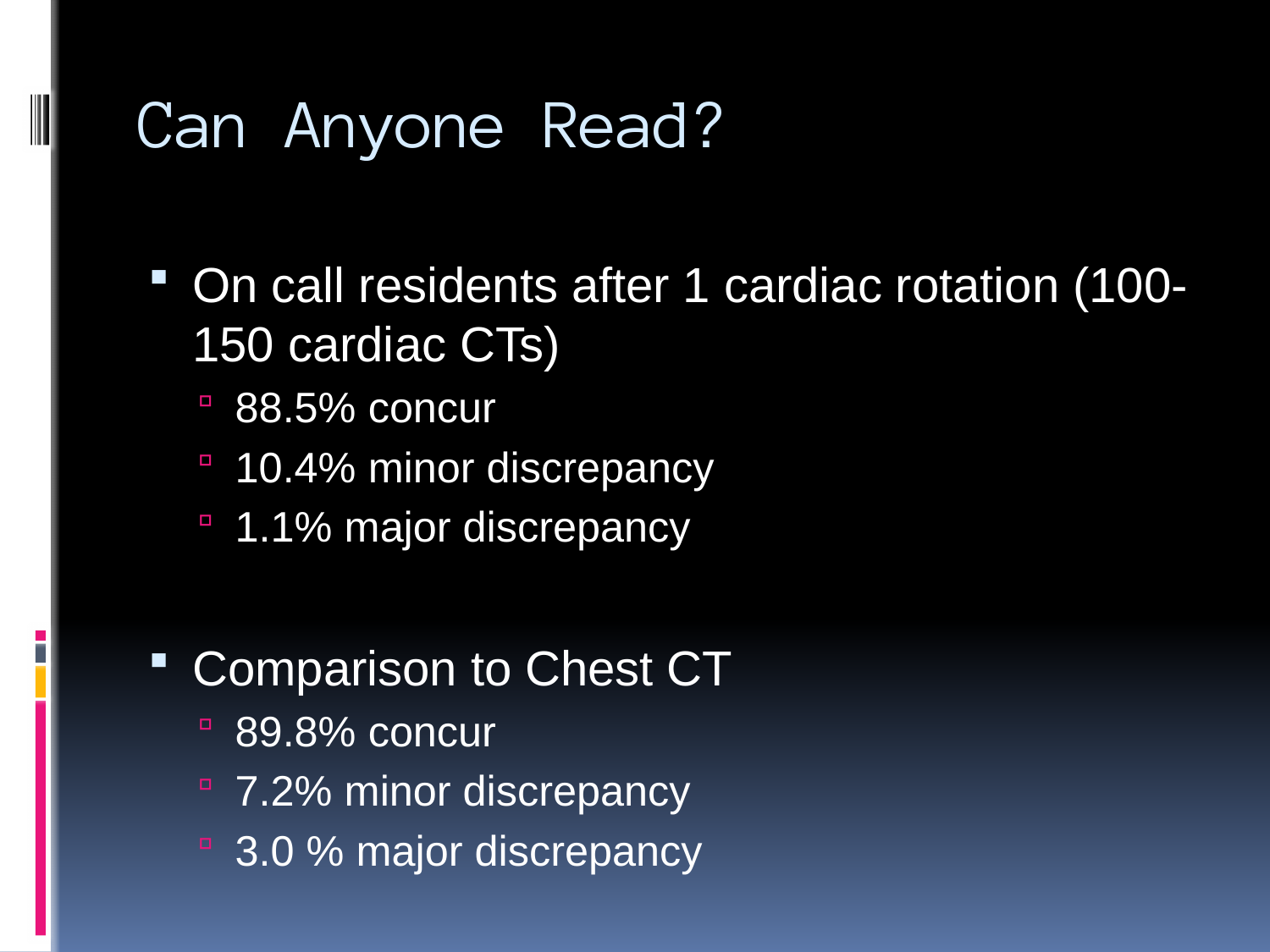

# Can Anyone Read?
On call residents after 1 cardiac rotation (100-150 cardiac CTs)
88.5% concur
10.4% minor discrepancy
1.1% major discrepancy

Comparison to Chest CT
89.8% concur
7.2% minor discrepancy
3.0 % major discrepancy